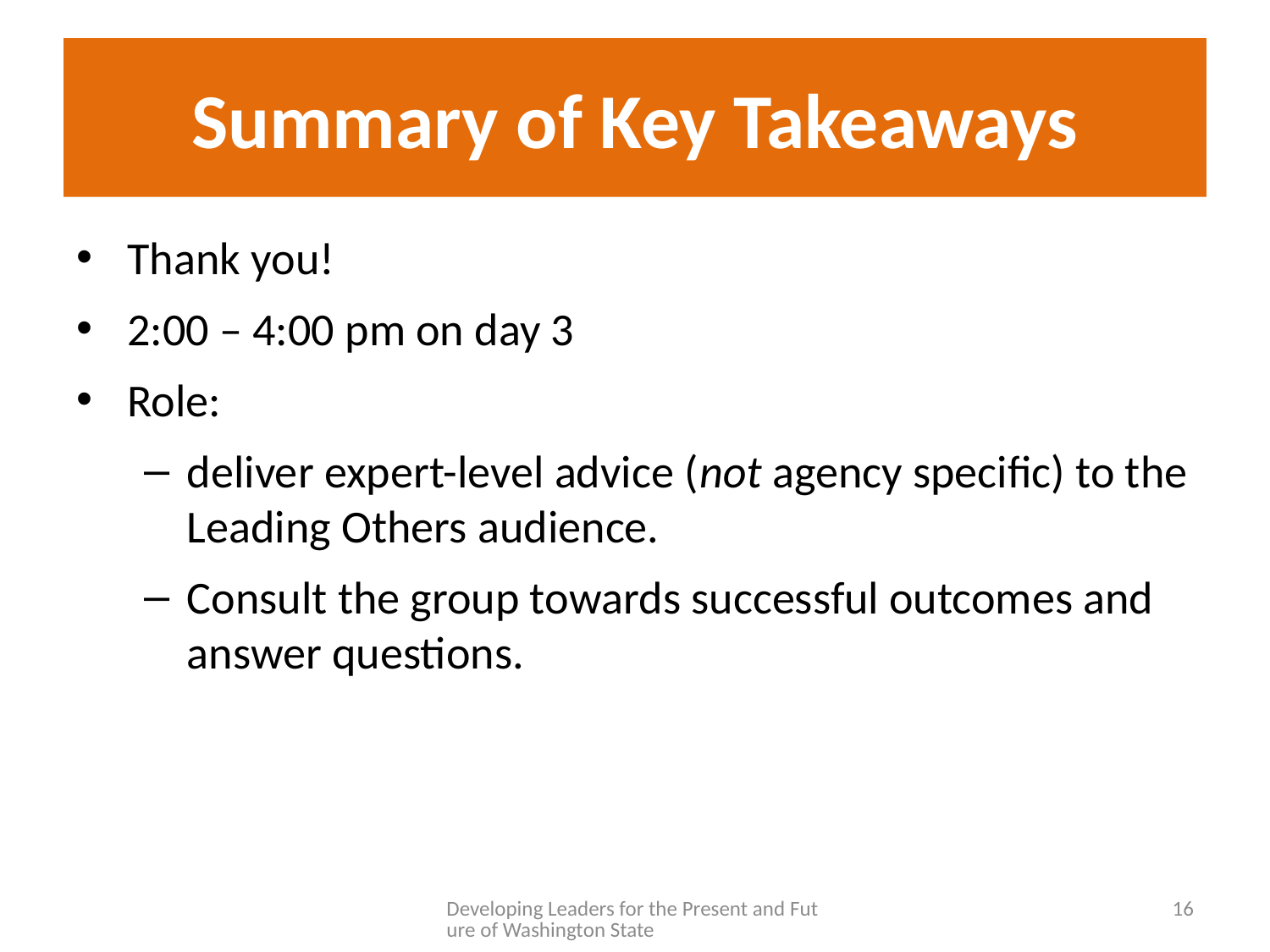

# Summary of Key Takeaways
Thank you!
2:00 – 4:00 pm on day 3
Role:
deliver expert-level advice (not agency specific) to the Leading Others audience.
Consult the group towards successful outcomes and answer questions.

Developing Leaders for the Present and Future of Washington State
16